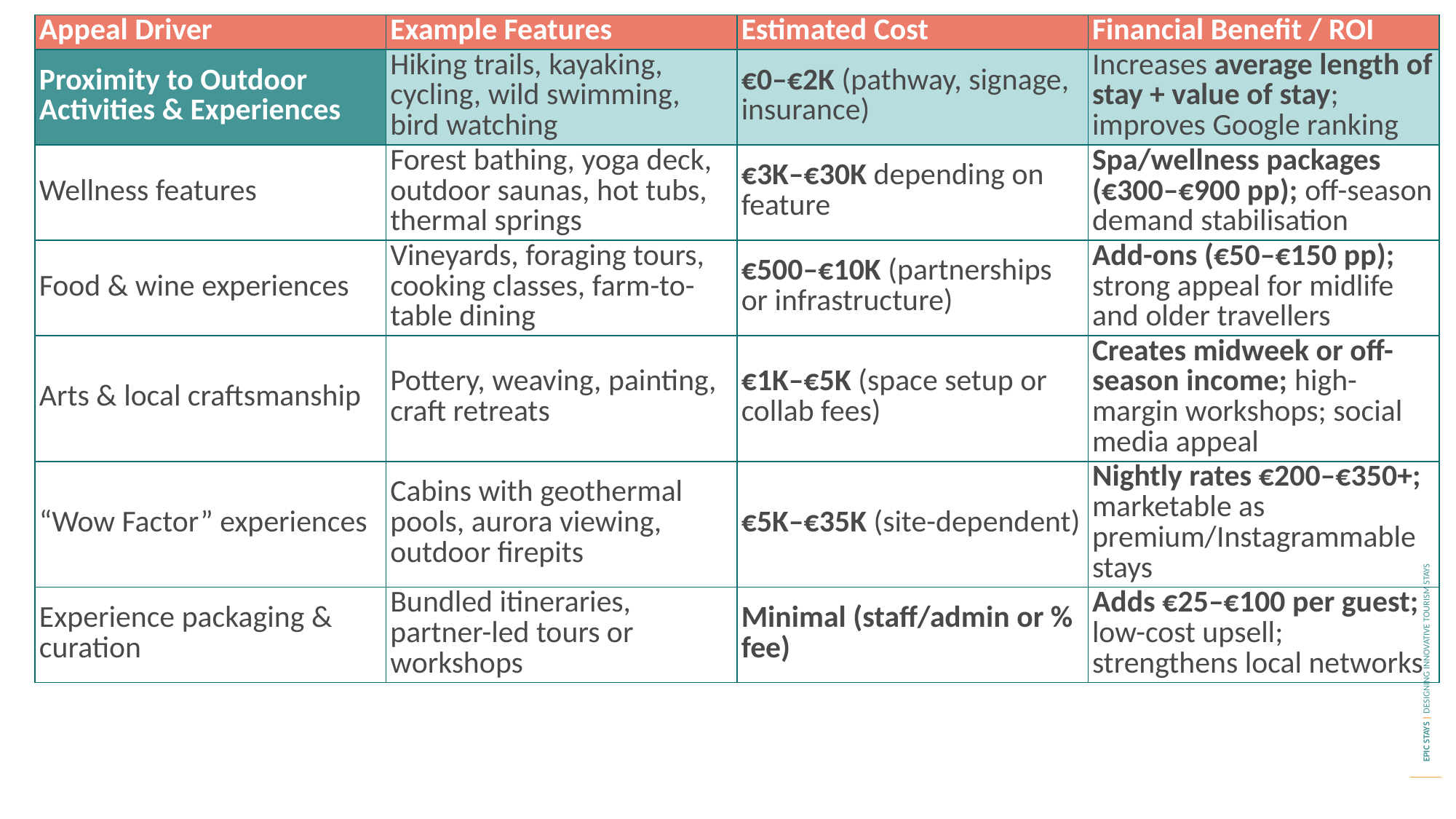

| Appeal Driver | Example Features | Estimated Cost | Financial Benefit / ROI |
| --- | --- | --- | --- |
| Proximity to Outdoor Activities & Experiences | Hiking trails, kayaking, cycling, wild swimming, bird watching | €0–€2K (pathway, signage, insurance) | Increases average length of stay + value of stay; improves Google ranking |
| Wellness features | Forest bathing, yoga deck, outdoor saunas, hot tubs, thermal springs | €3K–€30K depending on feature | Spa/wellness packages (€300–€900 pp); off-season demand stabilisation |
| Food & wine experiences | Vineyards, foraging tours, cooking classes, farm-to-table dining | €500–€10K (partnerships or infrastructure) | Add-ons (€50–€150 pp); strong appeal for midlife and older travellers |
| Arts & local craftsmanship | Pottery, weaving, painting, craft retreats | €1K–€5K (space setup or collab fees) | Creates midweek or off-season income; high-margin workshops; social media appeal |
| “Wow Factor” experiences | Cabins with geothermal pools, aurora viewing, outdoor firepits | €5K–€35K (site-dependent) | Nightly rates €200–€350+; marketable as premium/Instagrammable stays |
| Experience packaging & curation | Bundled itineraries, partner-led tours or workshops | Minimal (staff/admin or % fee) | Adds €25–€100 per guest; low-cost upsell; strengthens local networks |